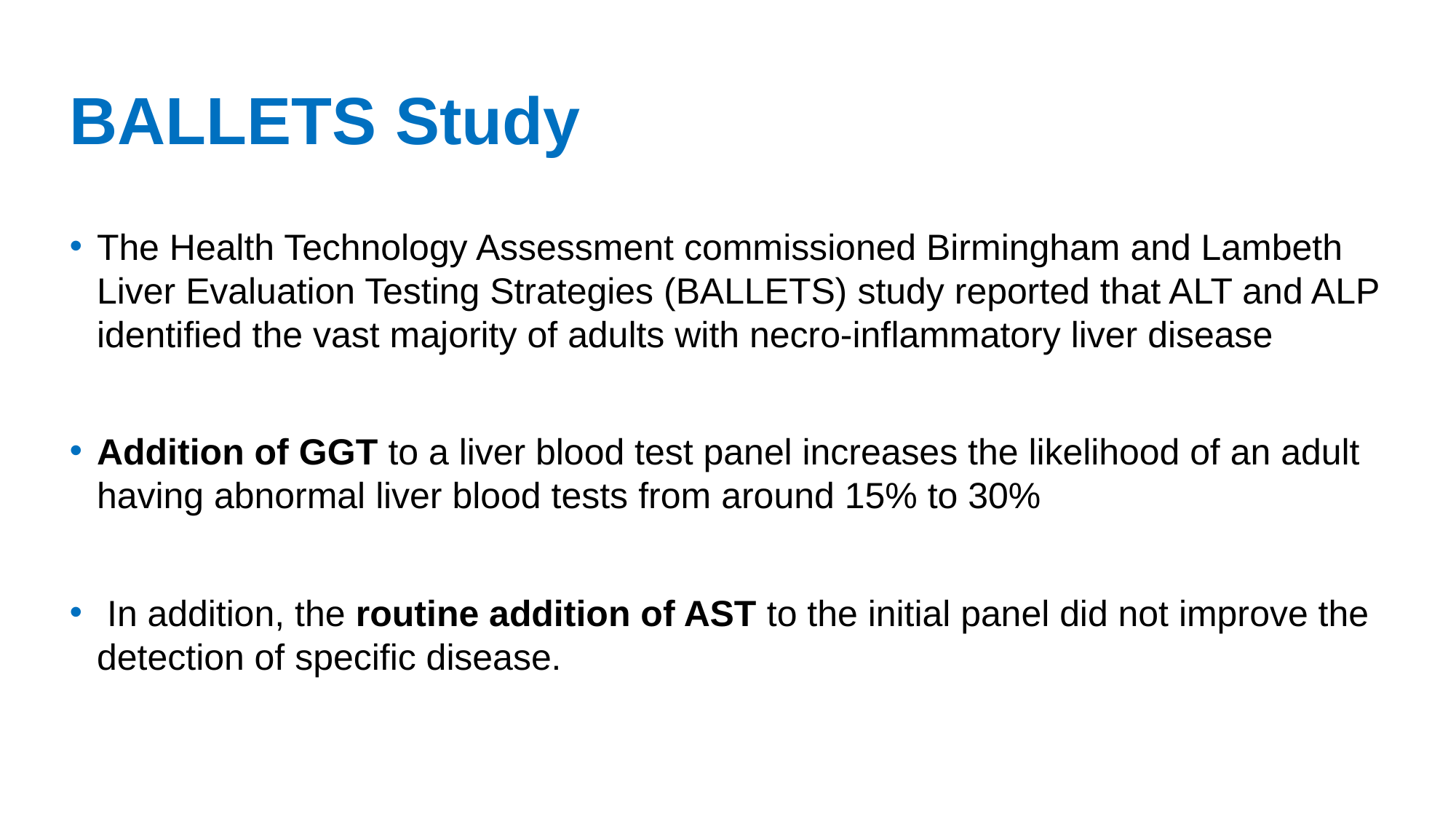

# BALLETS Study
The Health Technology Assessment commissioned Birmingham and Lambeth Liver Evaluation Testing Strategies (BALLETS) study reported that ALT and ALP identified the vast majority of adults with necro-inflammatory liver disease

Addition of GGT to a liver blood test panel increases the likelihood of an adult having abnormal liver blood tests from around 15% to 30%

 In addition, the routine addition of AST to the initial panel did not improve the detection of specific disease.